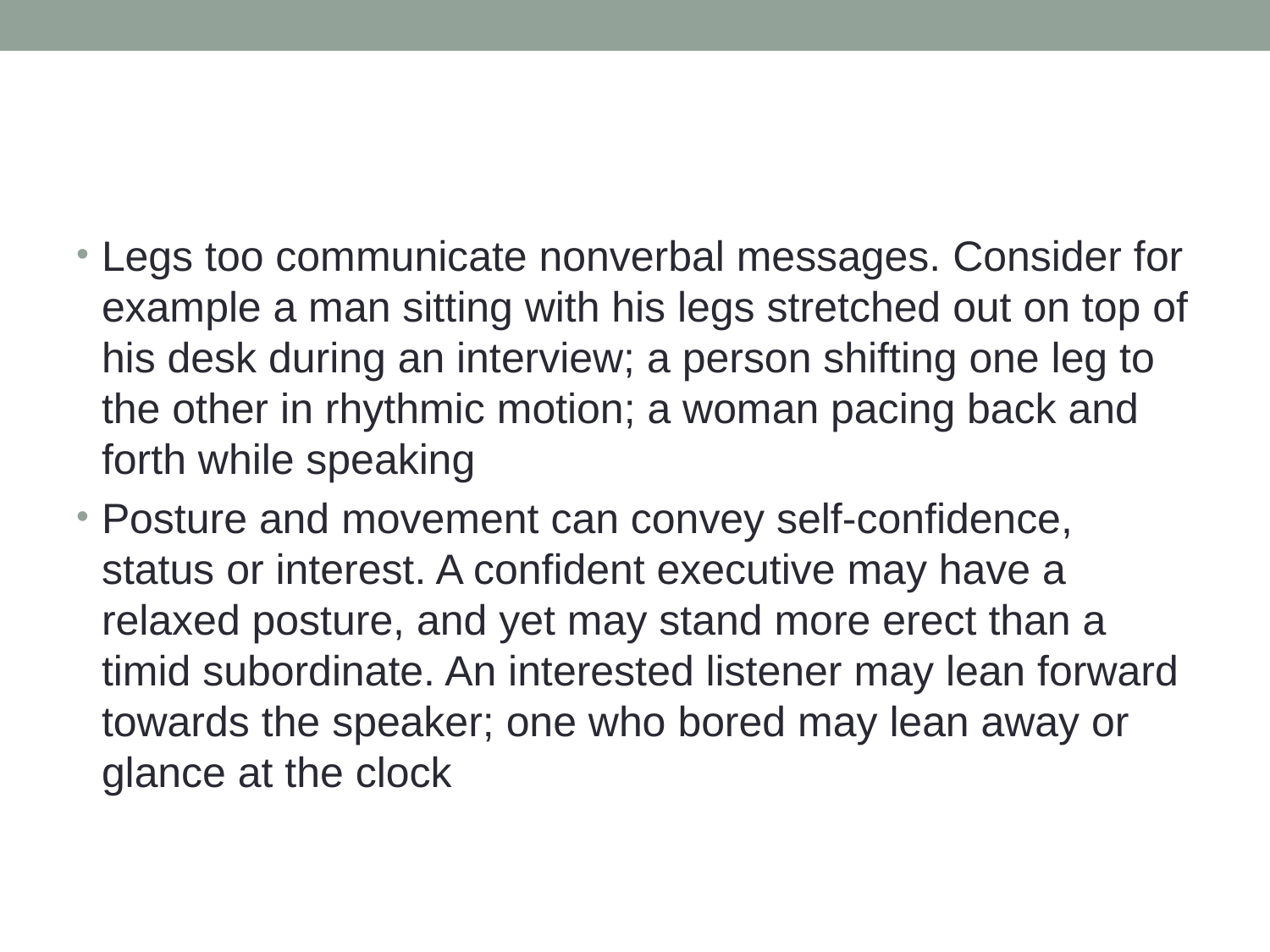

#
Legs too communicate nonverbal messages. Consider for example a man sitting with his legs stretched out on top of his desk during an interview; a person shifting one leg to the other in rhythmic motion; a woman pacing back and forth while speaking
Posture and movement can convey self-confidence, status or interest. A confident executive may have a relaxed posture, and yet may stand more erect than a timid subordinate. An interested listener may lean forward towards the speaker; one who bored may lean away or glance at the clock